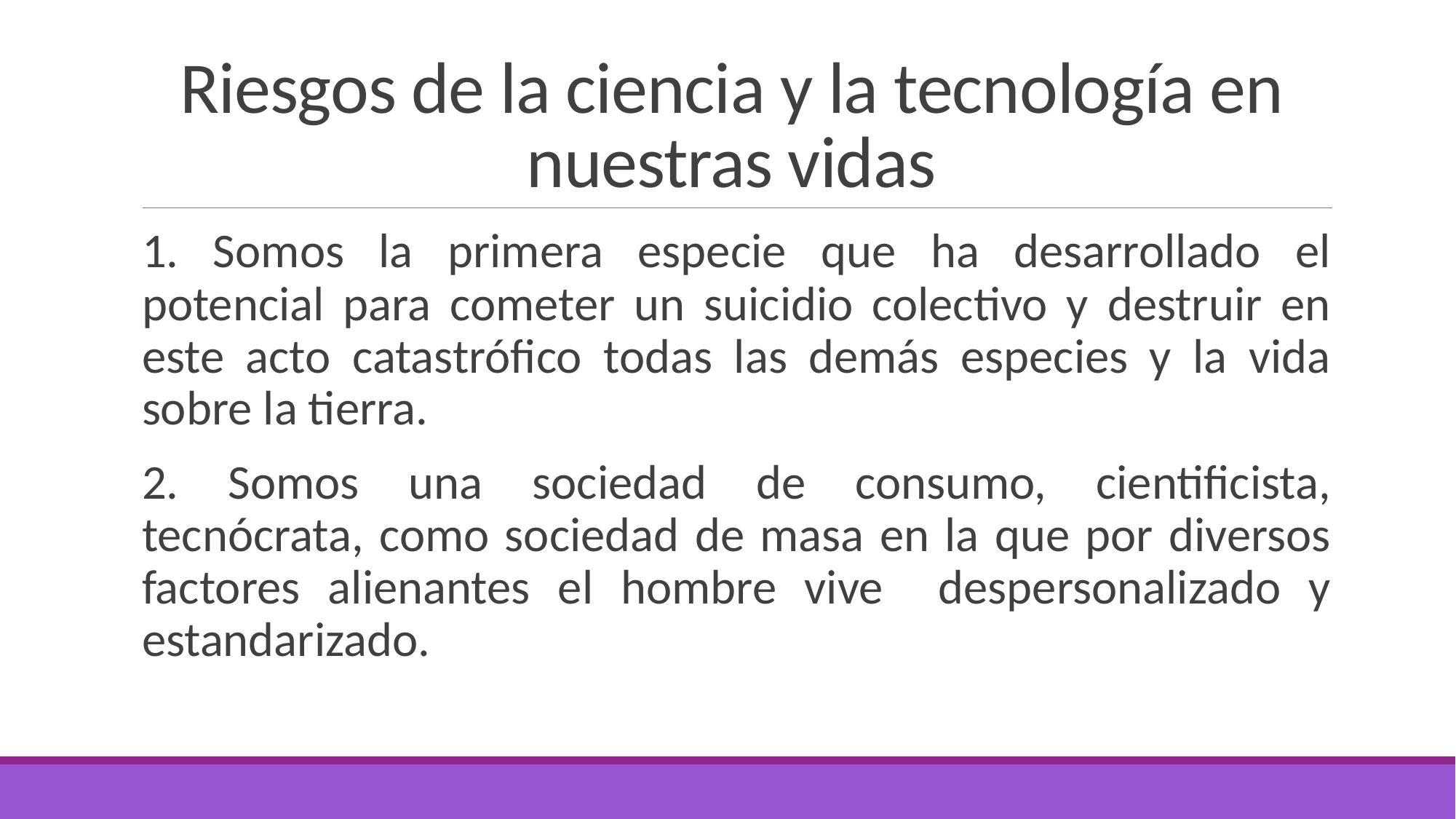

# Riesgos de la ciencia y la tecnología en nuestras vidas
1. Somos la primera especie que ha desarrollado el potencial para cometer un suicidio colectivo y destruir en este acto catastrófico todas las demás especies y la vida sobre la tierra.
2. Somos una sociedad de consumo, cientificista, tecnócrata, como sociedad de masa en la que por diversos factores alienantes el hombre vive  despersonalizado y estandarizado.